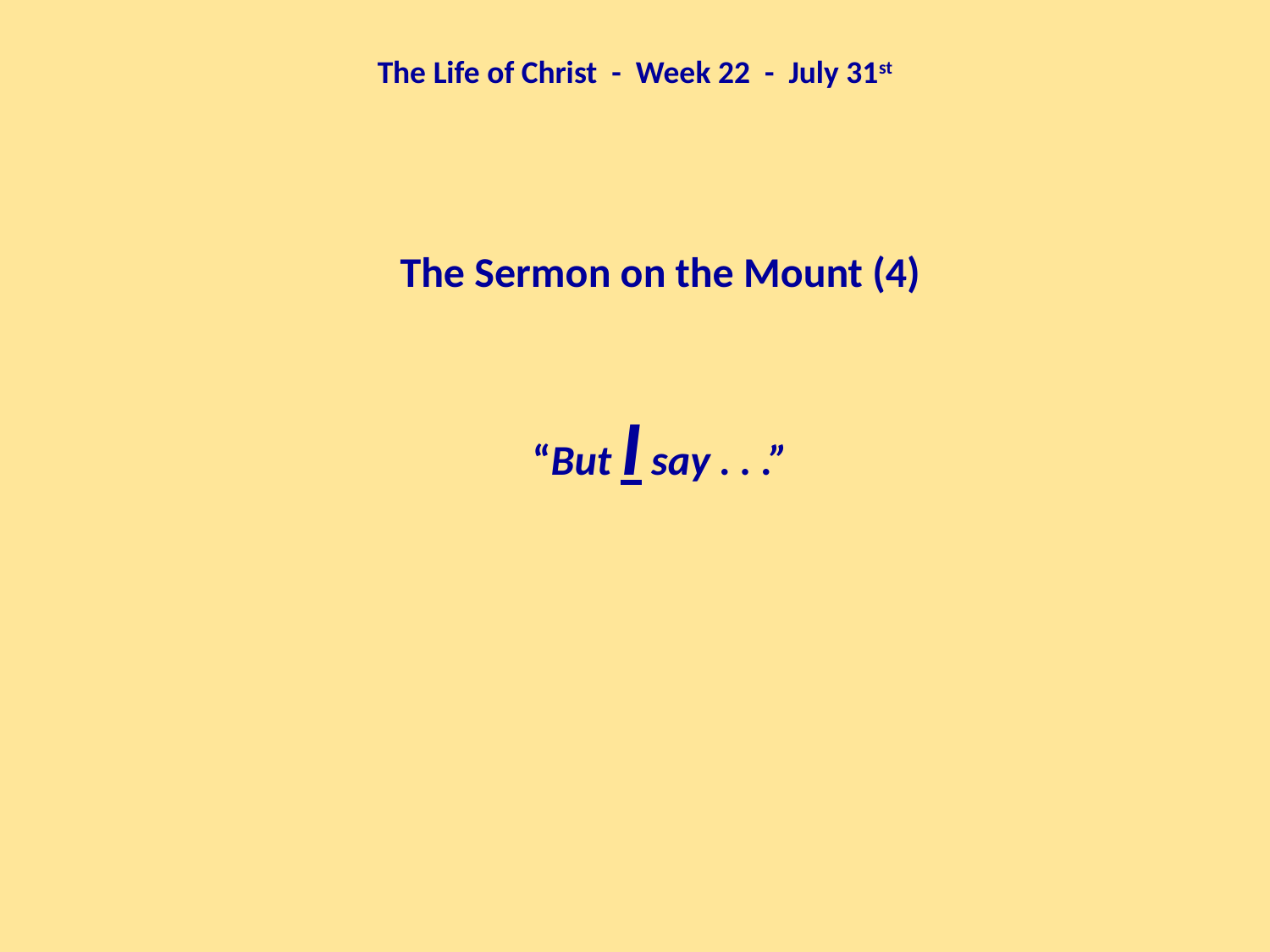

The Life of Christ  -  Week 22  -  July 31st

The Sermon on the Mount (4)

“But I say . . .”